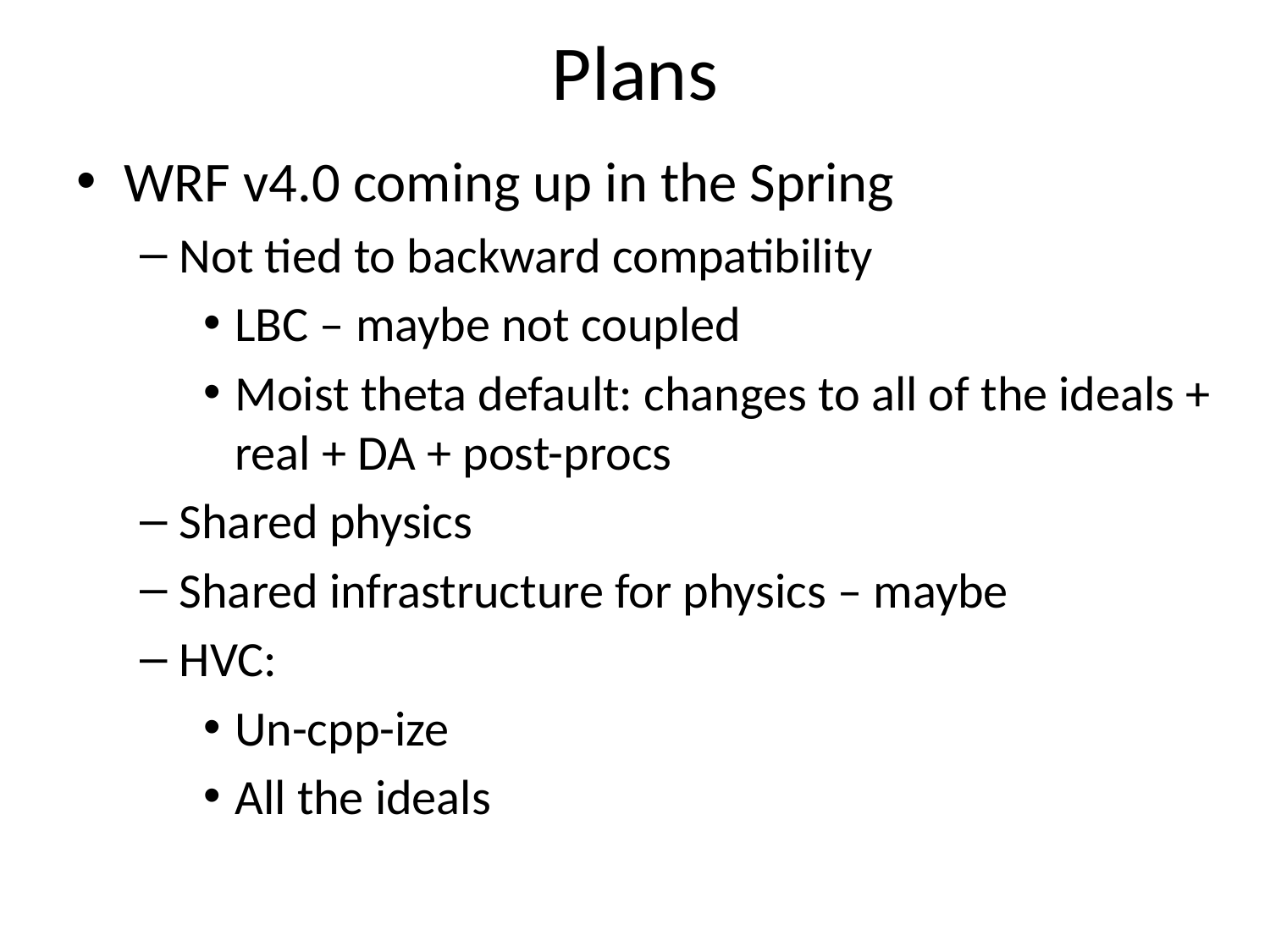

# Plans
WRF v4.0 coming up in the Spring
Not tied to backward compatibility
LBC – maybe not coupled
Moist theta default: changes to all of the ideals + real + DA + post-procs
Shared physics
Shared infrastructure for physics – maybe
HVC:
Un-cpp-ize
All the ideals